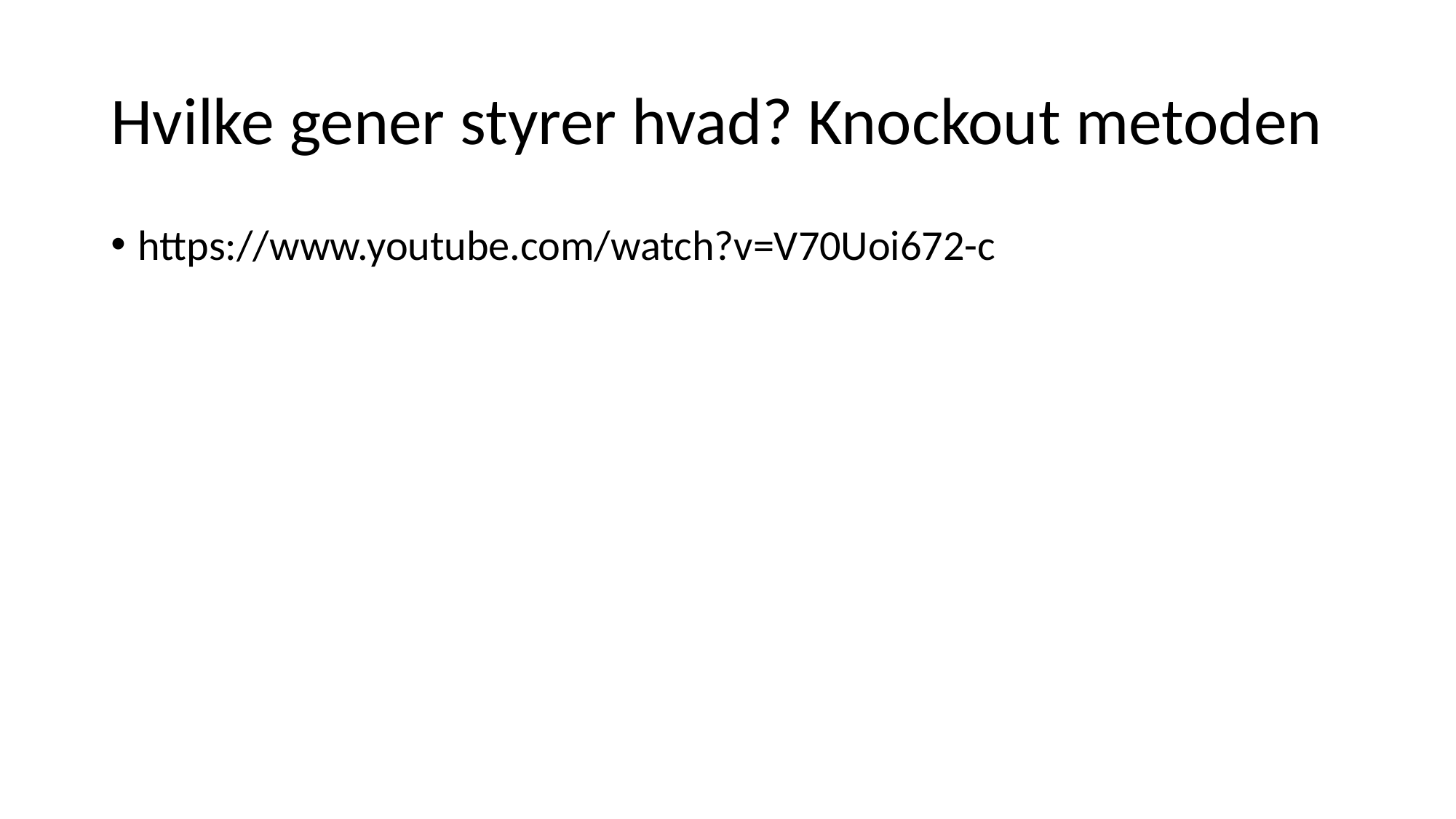

# Hvilke gener styrer hvad? Knockout metoden
https://www.youtube.com/watch?v=V70Uoi672-c